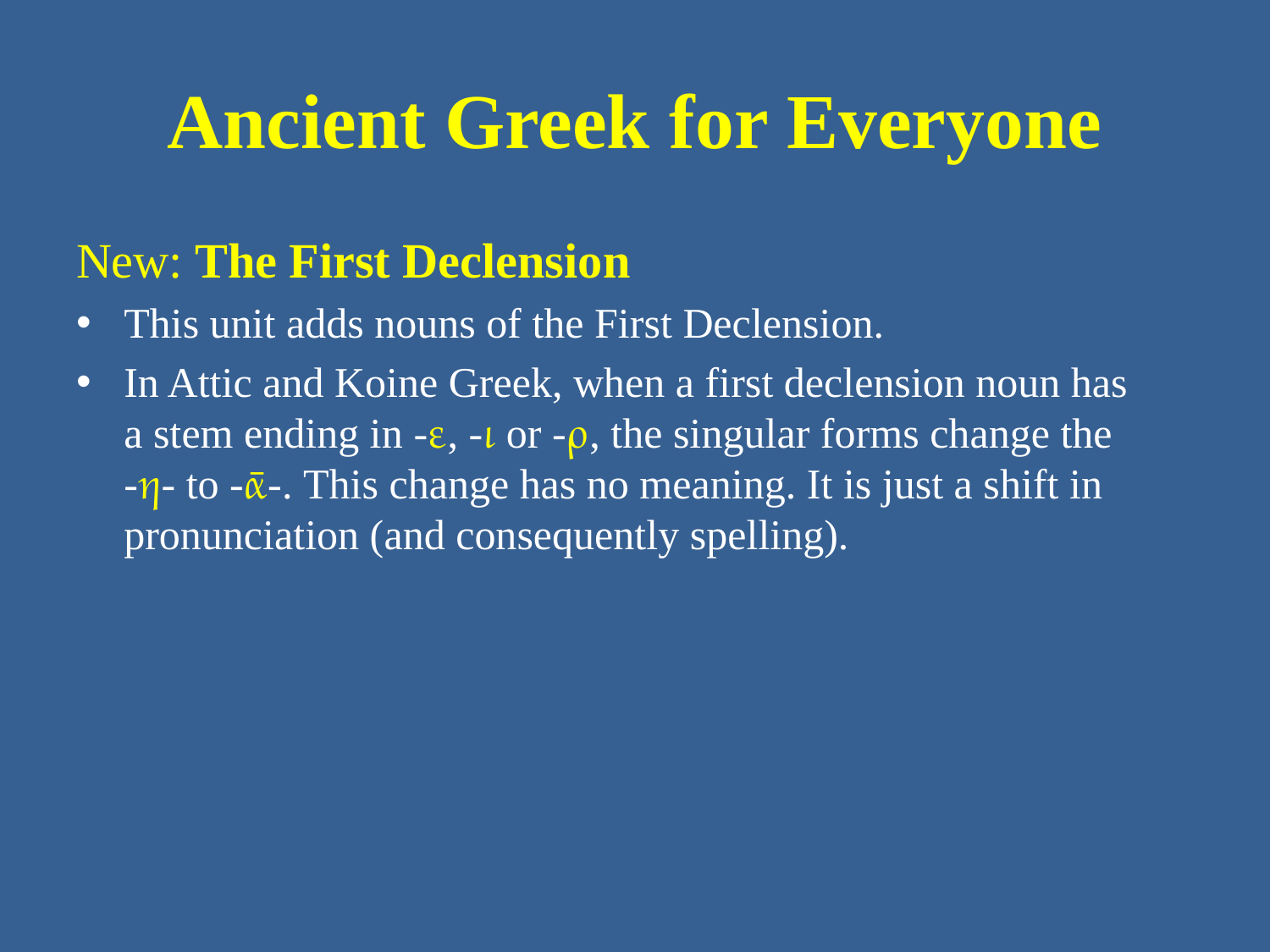

# Ancient Greek for Everyone
New: The First Declension
This unit adds nouns of the First Declension.
In Attic and Koine Greek, when a first declension noun has a stem ending in -ε, -ι or -ρ, the singular forms change the -η- to -ᾱ-. This change has no meaning. It is just a shift in pronunciation (and consequently spelling).